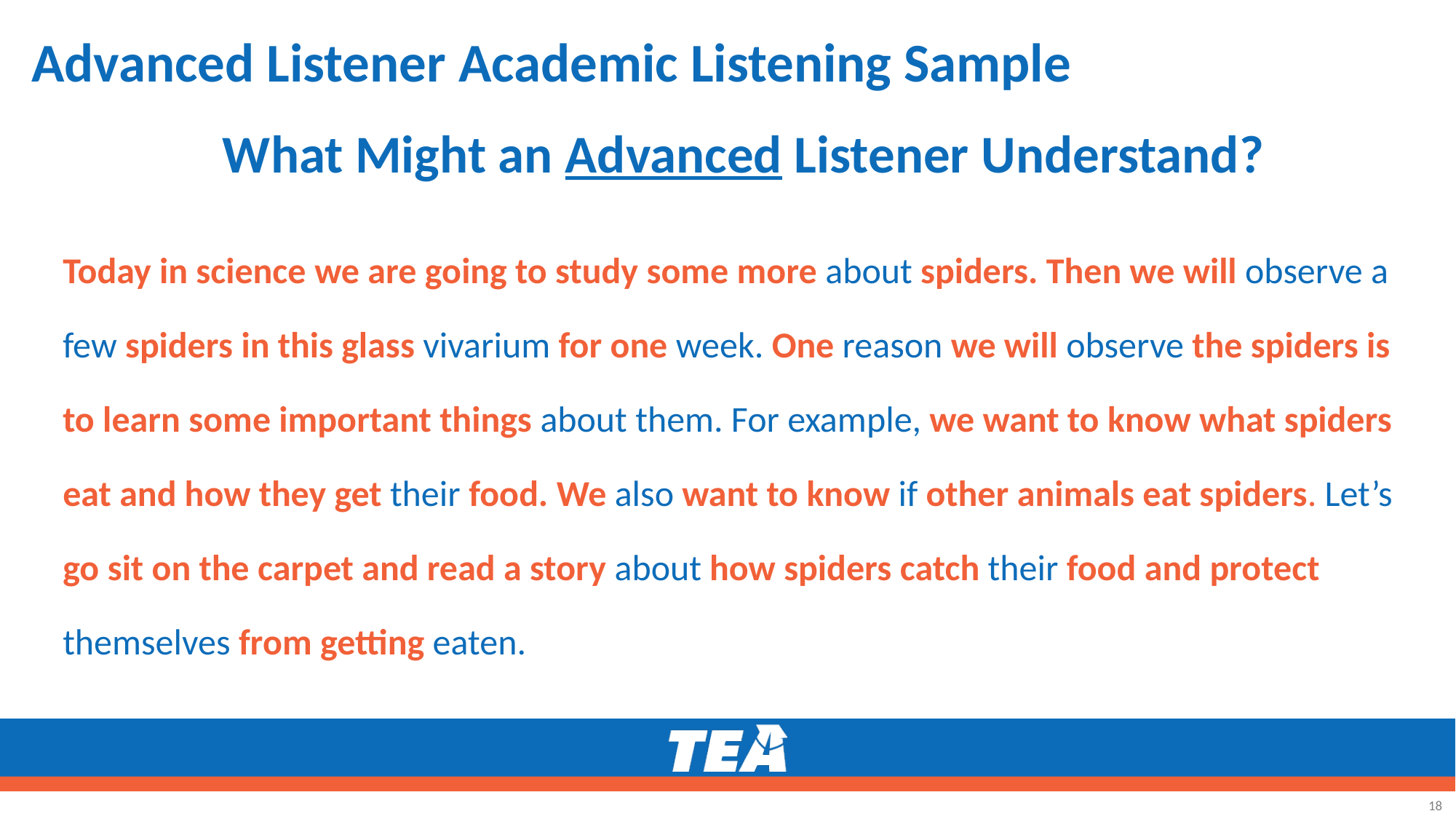

# Advanced Listener Academic Listening Sample
What Might an Advanced Listener Understand?

Today in science we are going to study some more about spiders. Then we will observe a few spiders in this glass vivarium for one week. One reason we will observe the spiders is to learn some important things about them. For example, we want to know what spiders eat and how they get their food. We also want to know if other animals eat spiders. Let’s go sit on the carpet and read a story about how spiders catch their food and protect themselves from getting eaten.

18